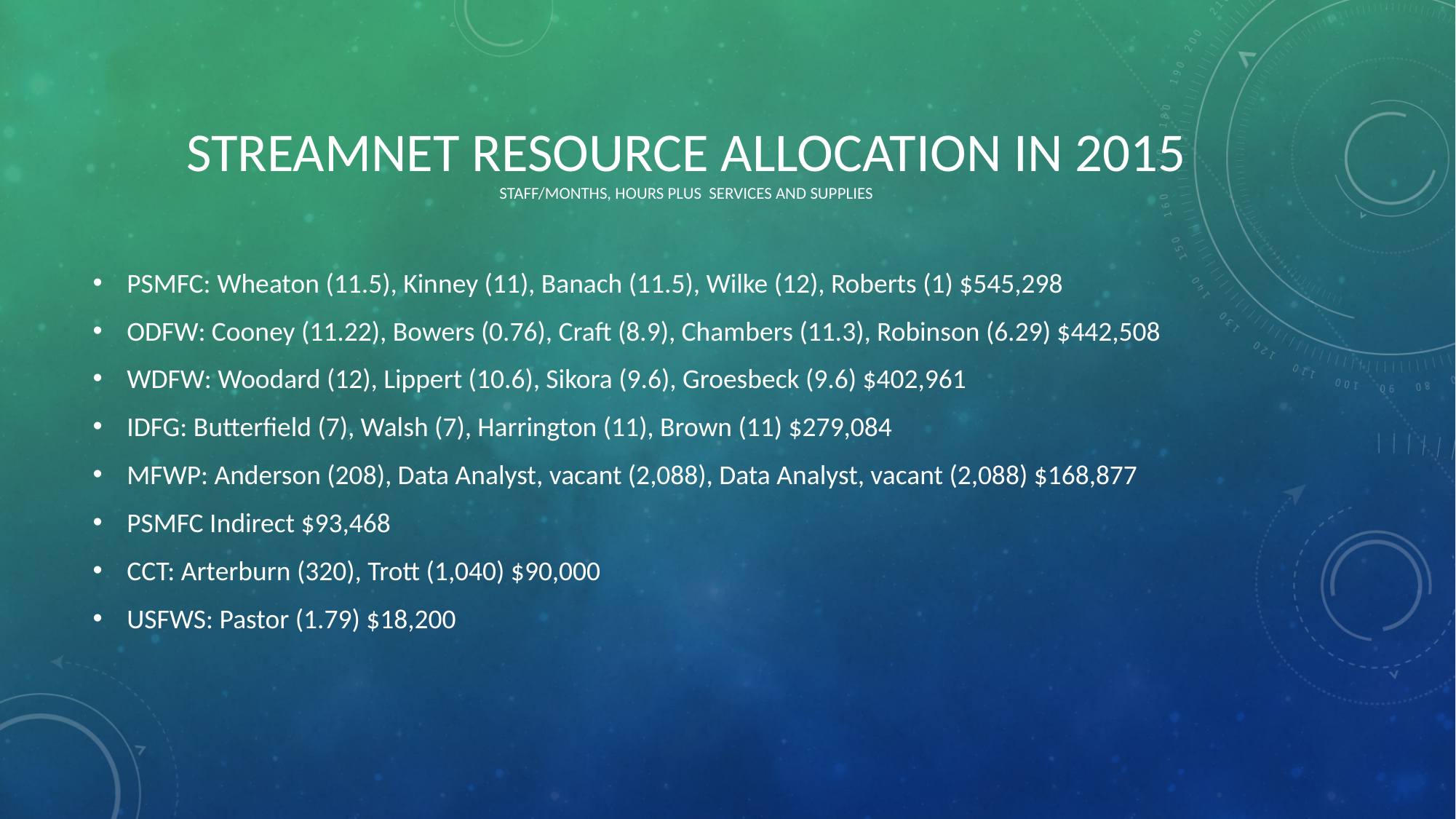

# StreamNet Resource Allocation in 2015 Staff/months, Hours plus  services and supplies
PSMFC: Wheaton (11.5), Kinney (11), Banach (11.5), Wilke (12), Roberts (1) $545,298
ODFW: Cooney (11.22), Bowers (0.76), Craft (8.9), Chambers (11.3), Robinson (6.29) $442,508
WDFW: Woodard (12), Lippert (10.6), Sikora (9.6), Groesbeck (9.6) $402,961
IDFG: Butterfield (7), Walsh (7), Harrington (11), Brown (11) $279,084
MFWP: Anderson (208), Data Analyst, vacant (2,088), Data Analyst, vacant (2,088) $168,877
PSMFC Indirect $93,468
CCT: Arterburn (320), Trott (1,040) $90,000
USFWS: Pastor (1.79) $18,200